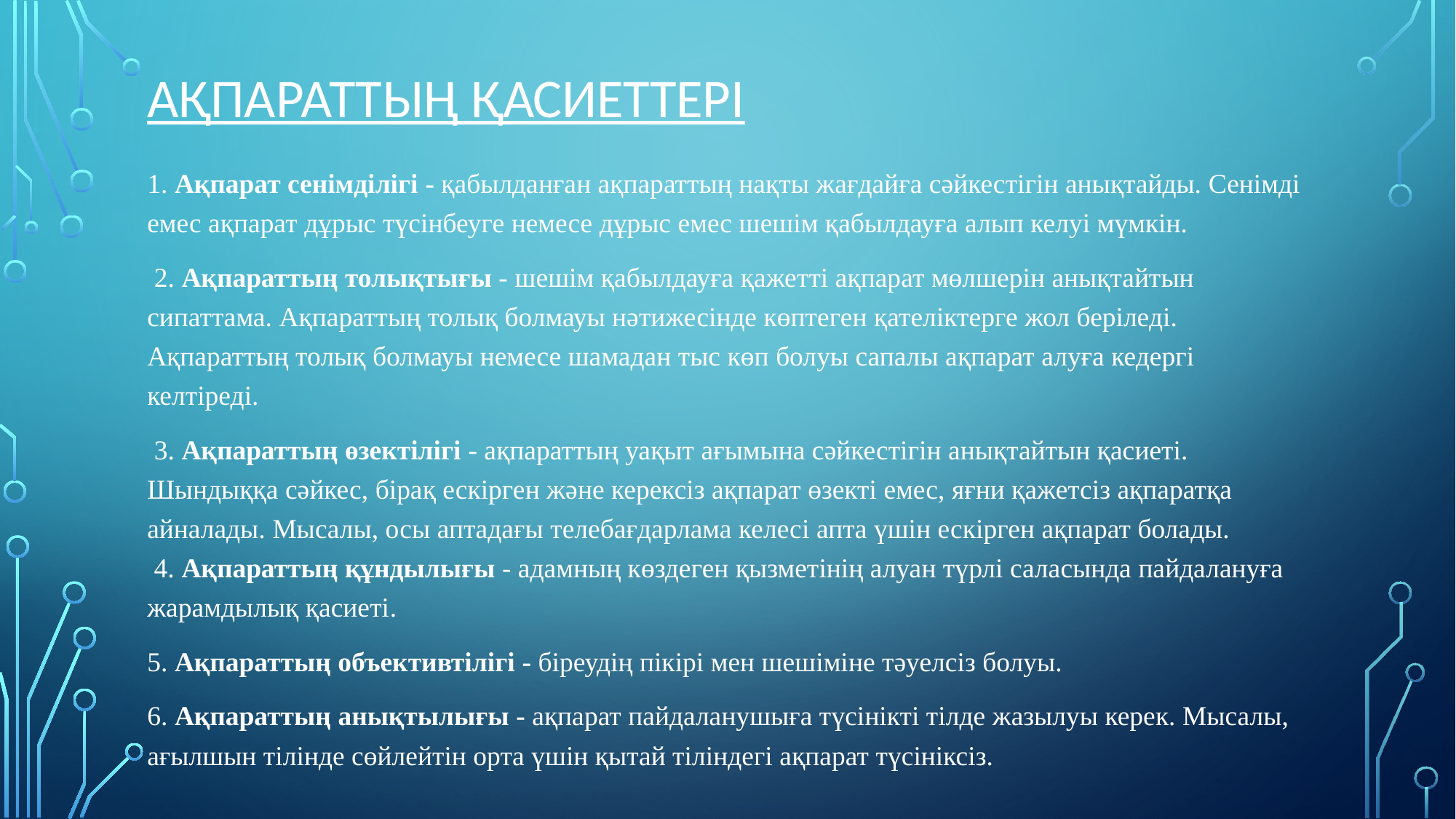

# Ақпараттың қасиеттері
1. Ақпарат сенімділігі - қабылданған ақпараттың нақты жағдайға сәйкестігін анықтайды. Сенімді емес ақпарат дұрыс түсінбеуге немесе дұрыс емес шешім қабылдауға алып келуі мүмкін.
 2. Ақпараттың толықтығы - шешім қабылдауға қажетті ақпарат мөлшерін анықтайтын сипаттама. Ақпараттың толық болмауы нәтижесінде көптеген қателіктерге жол беріледі. Ақпараттың толық болмауы немесе шамадан тыс көп болуы сапалы ақпарат алуға кедергі келтіреді.
 3. Ақпараттың өзектілігі - ақпараттың уақыт ағымына сәйкестігін анықтайтын қасиеті. Шындыққа сәйкес, бірақ ескірген және керексіз ақпарат өзекті емес, яғни қажетсіз ақпаратқа айналады. Мысалы, осы аптадағы телебағдарлама келесі апта үшін ескірген ақпарат болады. 
 4. Ақпараттың құндылығы - адамның көздеген қызметінің алуан түрлі саласында пайдалануға жарамдылық қасиеті.
5. Ақпараттың объективтілігі - біреудің пікірі мен шешіміне тәуелсіз болуы.
6. Ақпараттың анықтылығы - ақпарат пайдаланушыға түсінікті тілде жазылуы керек. Мысалы, ағылшын тілінде сөйлейтін орта үшін қытай тіліндегі ақпарат түсініксіз.